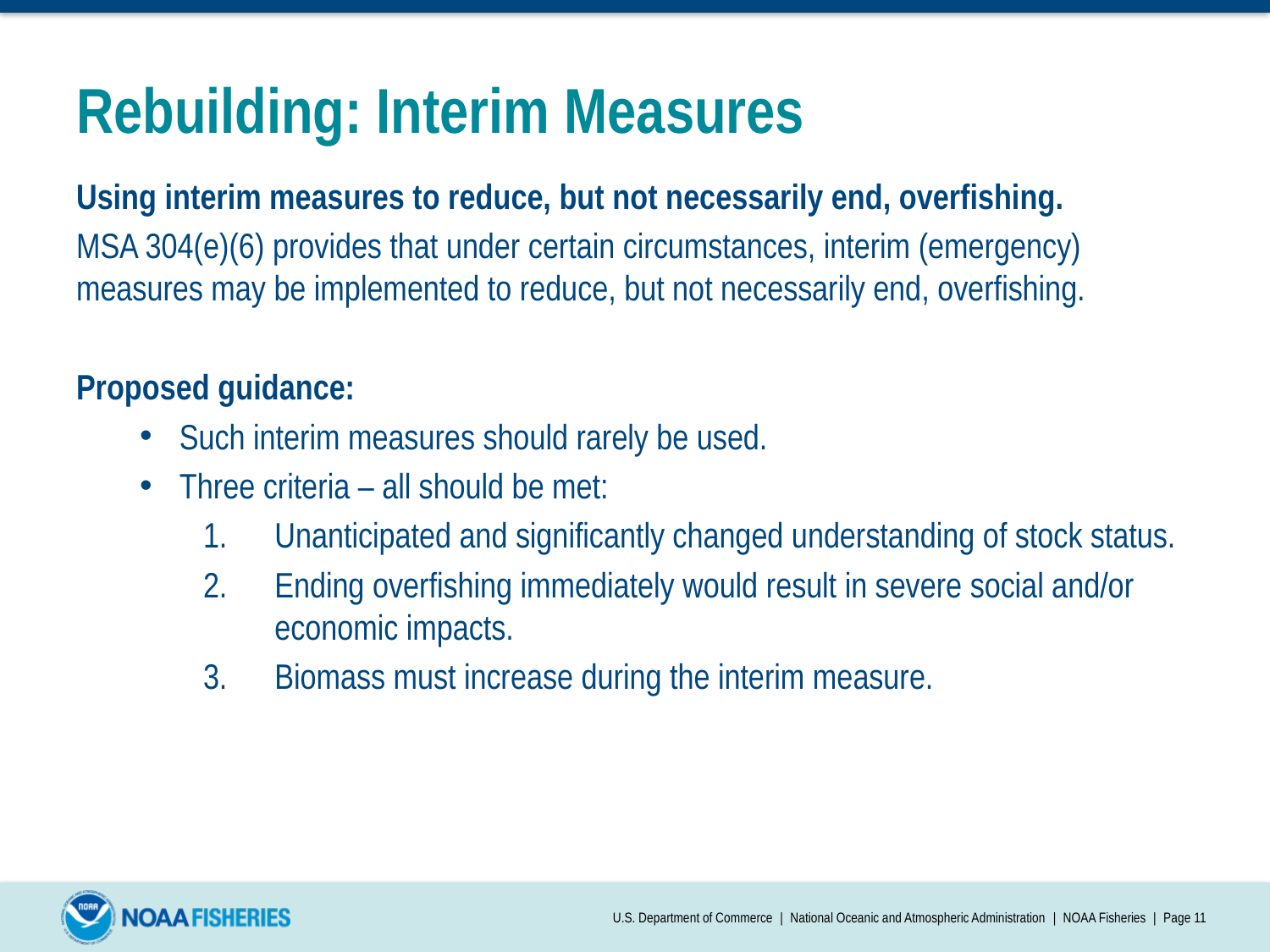

# Rebuilding: Interim Measures
Using interim measures to reduce, but not necessarily end, overfishing.
MSA 304(e)(6) provides that under certain circumstances, interim (emergency) measures may be implemented to reduce, but not necessarily end, overfishing.

Proposed guidance:
Such interim measures should rarely be used.
Three criteria – all should be met:
Unanticipated and significantly changed understanding of stock status.
Ending overfishing immediately would result in severe social and/or economic impacts.
Biomass must increase during the interim measure.
U.S. Department of Commerce | National Oceanic and Atmospheric Administration | NOAA Fisheries | Page 11